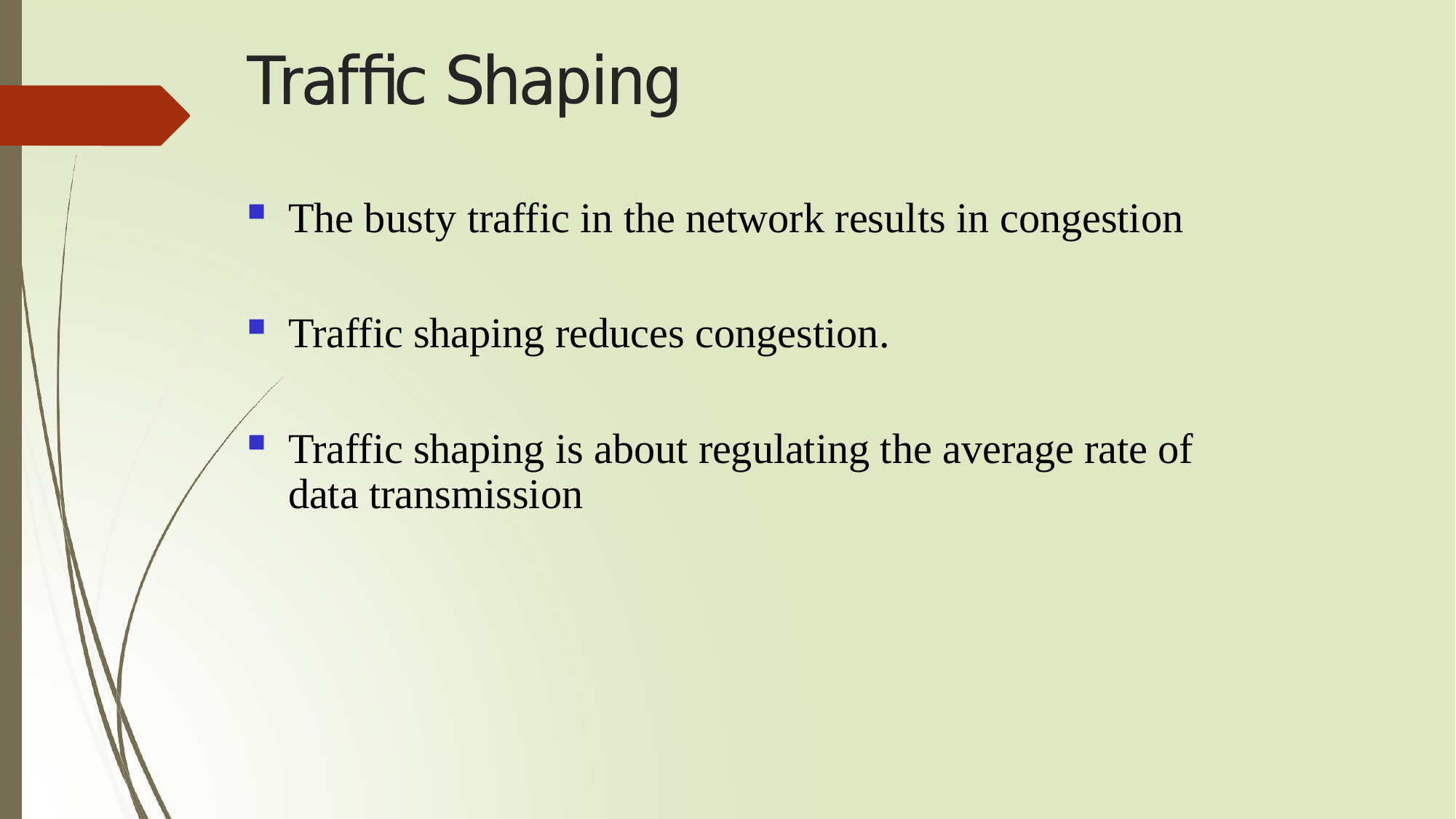

# Traffic Shaping
The busty traffic in the network results in congestion

Traffic shaping reduces congestion.

Traffic shaping is about regulating the average rate of  data transmission